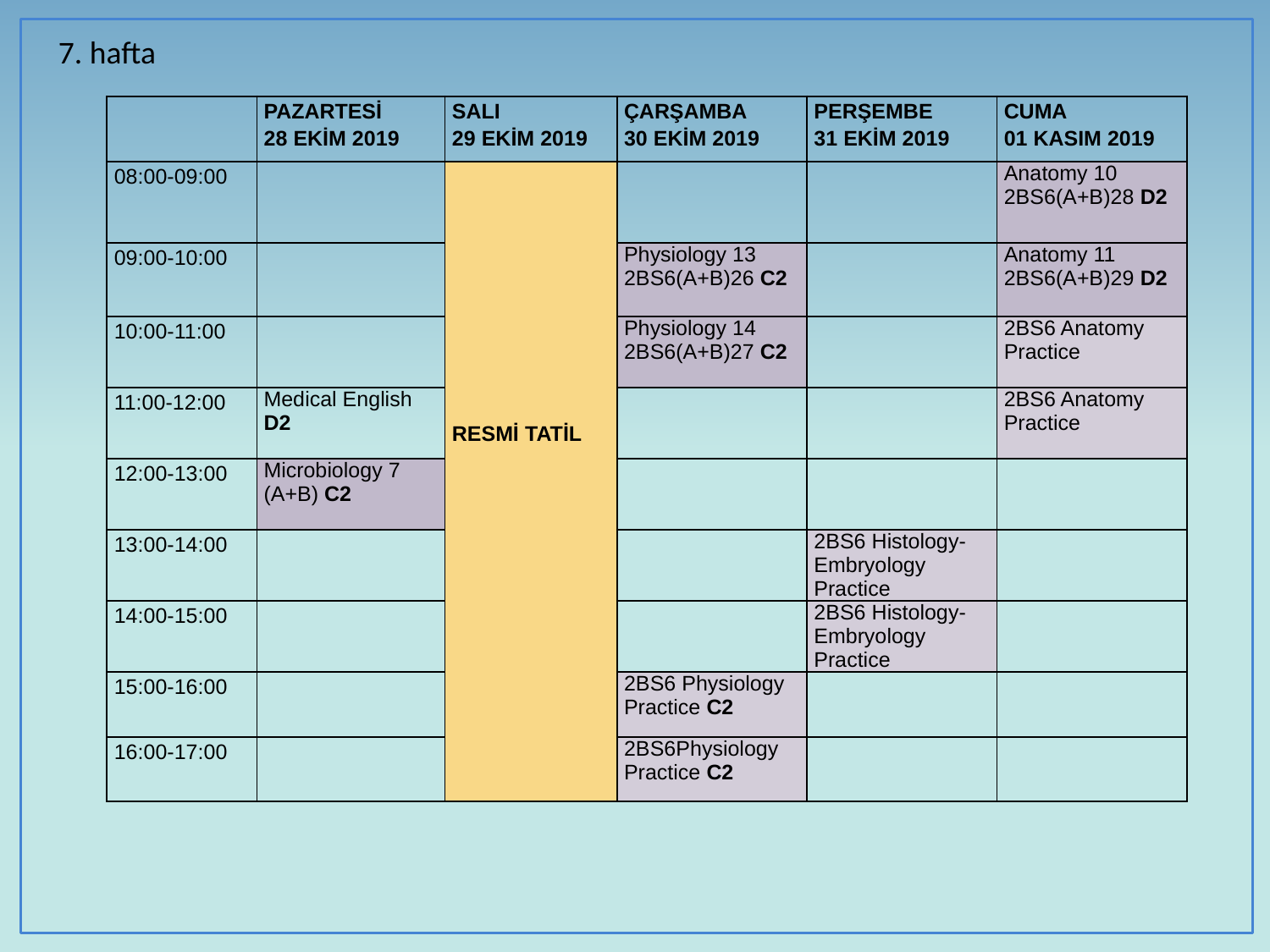

7. hafta
|  | PAZARTESİ 28 EKİM 2019 | SALI 29 EKİM 2019 | ÇARŞAMBA 30 EKİM 2019 | PERŞEMBE 31 EKİM 2019 | CUMA 01 KASIM 2019 |
| --- | --- | --- | --- | --- | --- |
| 08:00-09:00 |  | RESMİ TATİL |  |  | Anatomy 10 2BS6(A+B)28 D2 |
| 09:00-10:00 |  |  | Physiology 13 2BS6(A+B)26 C2 |  | Anatomy 11 2BS6(A+B)29 D2 |
| 10:00-11:00 |  |  | Physiology 14 2BS6(A+B)27 C2 |  | 2BS6 Anatomy Practice |
| 11:00-12:00 | Medical English D2 |  |  |  | 2BS6 Anatomy Practice |
| 12:00-13:00 | Microbiology 7 (A+B) C2 |  |  |  |  |
| 13:00-14:00 |  |  |  | 2BS6 Histology-Embryology Practice |  |
| 14:00-15:00 |  |  |  | 2BS6 Histology-Embryology Practice |  |
| 15:00-16:00 |  |  | 2BS6 Physiology Practice C2 |  |  |
| 16:00-17:00 |  |  | 2BS6Physiology Practice C2 |  |  |